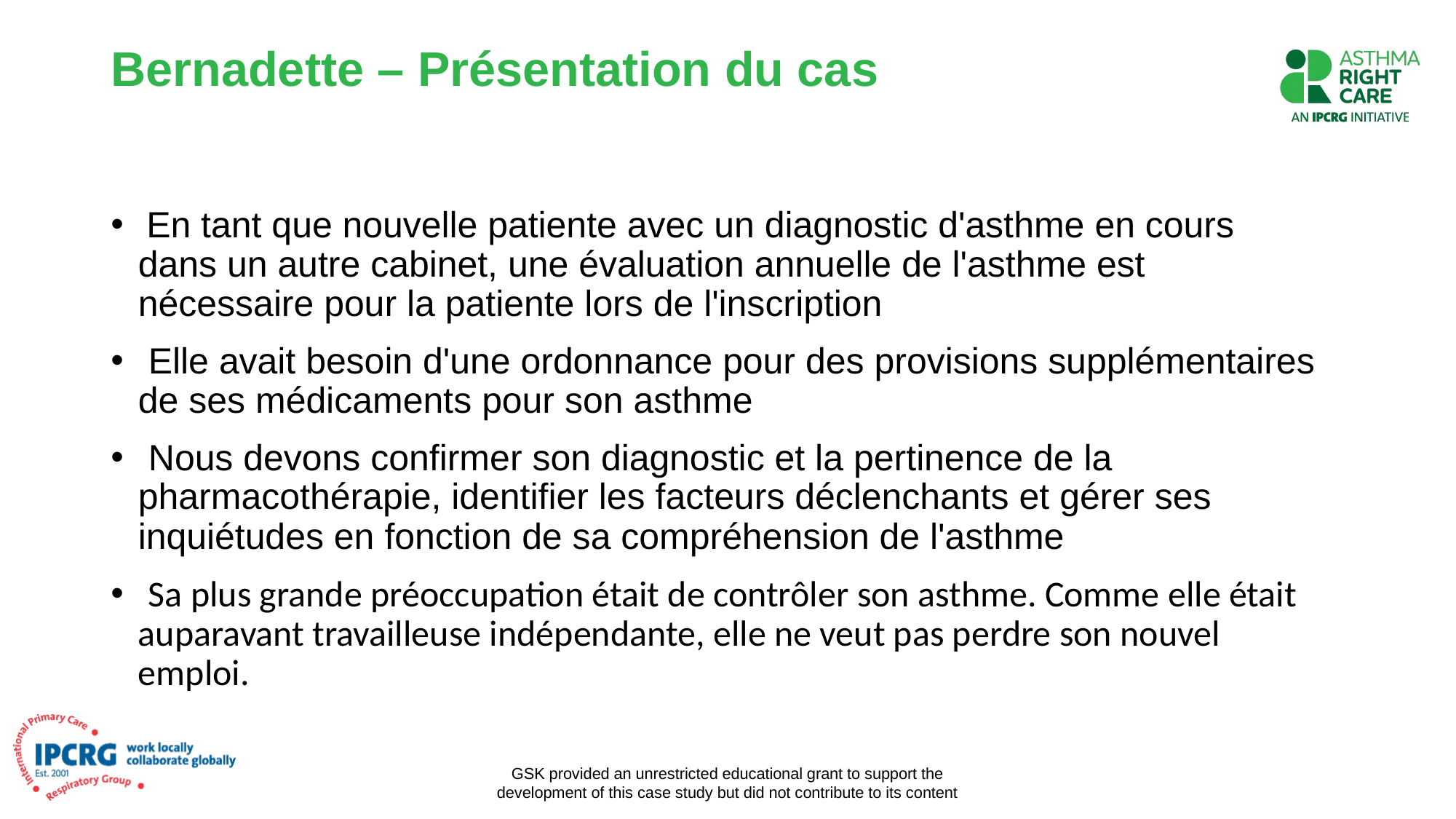

# Bernadette – Présentation du cas

 En tant que nouvelle patiente avec un diagnostic d'asthme en cours dans un autre cabinet, une évaluation annuelle de l'asthme est nécessaire pour la patiente lors de l'inscription
 Elle avait besoin d'une ordonnance pour des provisions supplémentaires de ses médicaments pour son asthme
 Nous devons confirmer son diagnostic et la pertinence de la pharmacothérapie, identifier les facteurs déclenchants et gérer ses inquiétudes en fonction de sa compréhension de l'asthme
 Sa plus grande préoccupation était de contrôler son asthme. Comme elle était auparavant travailleuse indépendante, elle ne veut pas perdre son nouvel emploi.